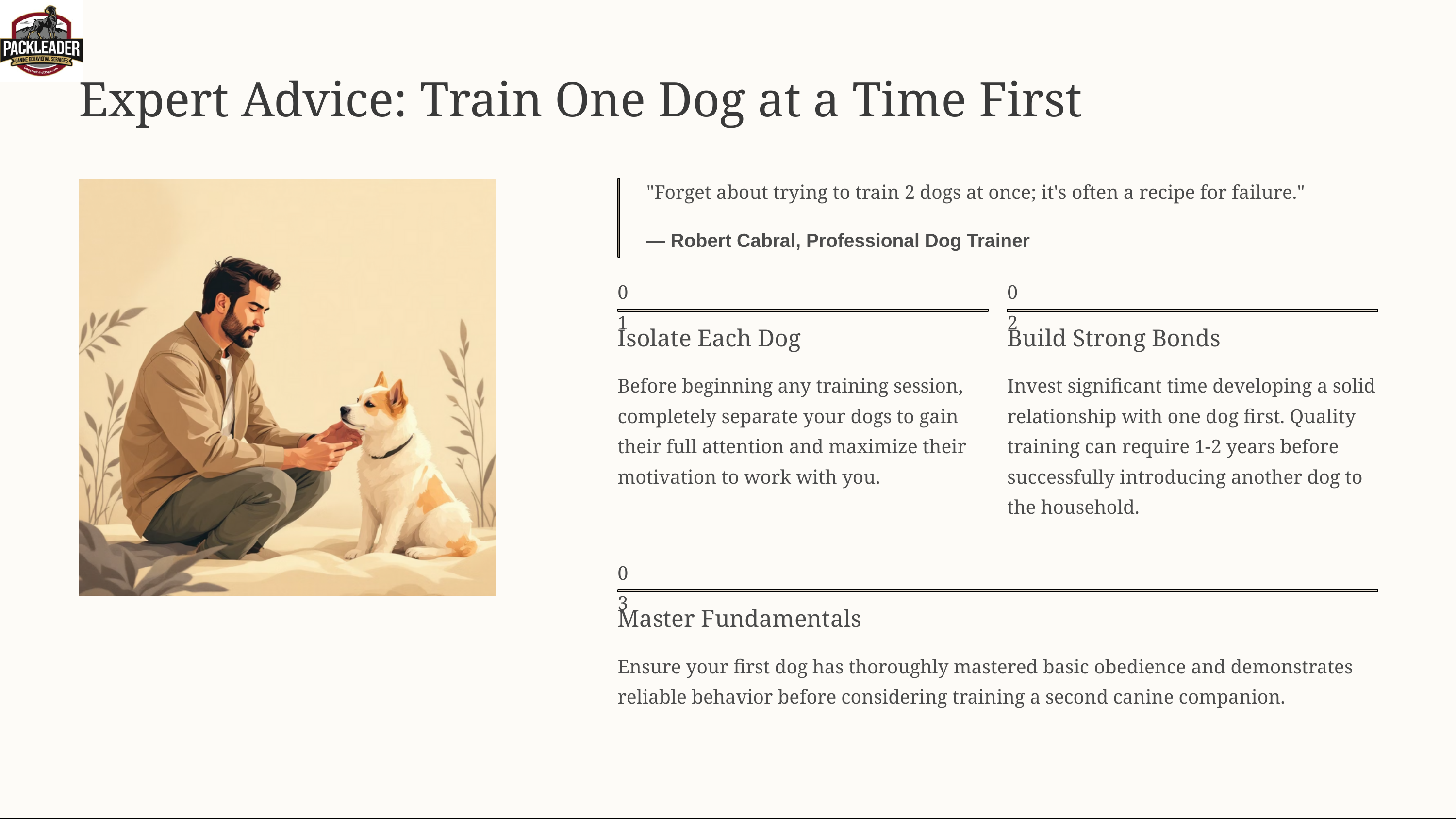

Expert Advice: Train One Dog at a Time First
"Forget about trying to train 2 dogs at once; it's often a recipe for failure."

— Robert Cabral, Professional Dog Trainer
01
02

Isolate Each Dog
Build Strong Bonds
Before beginning any training session, completely separate your dogs to gain their full attention and maximize their motivation to work with you.
Invest significant time developing a solid relationship with one dog first. Quality training can require 1-2 years before successfully introducing another dog to the household.
03

Master Fundamentals
Ensure your first dog has thoroughly mastered basic obedience and demonstrates reliable behavior before considering training a second canine companion.